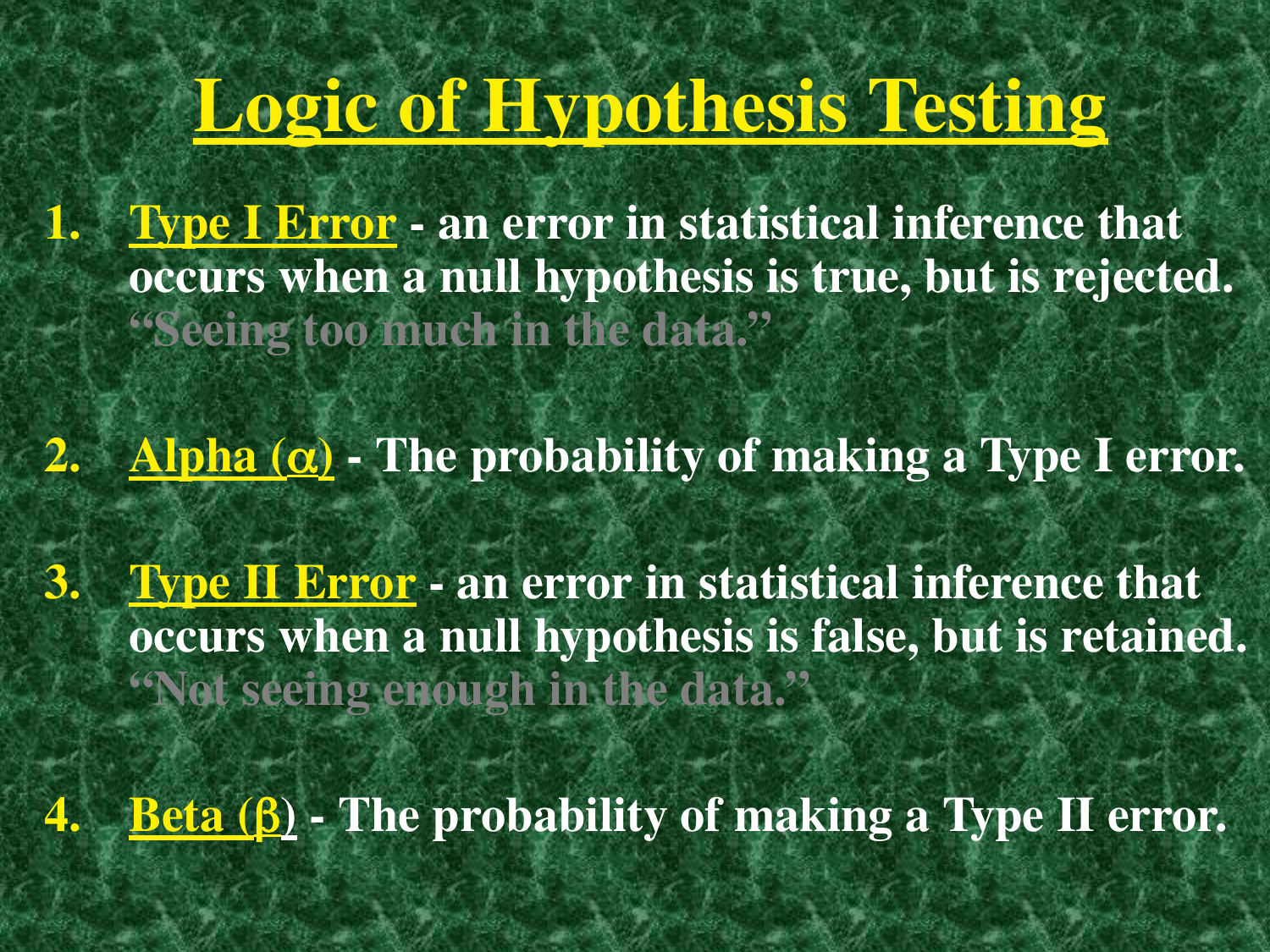

# Logic of Hypothesis Testing
Type I Error - an error in statistical inference that occurs when a null hypothesis is true, but is rejected. “Seeing too much in the data.”

Alpha (α) - The probability of making a Type I error.

Type II Error - an error in statistical inference that occurs when a null hypothesis is false, but is retained. “Not seeing enough in the data.”

Beta (β) - The probability of making a Type II error.